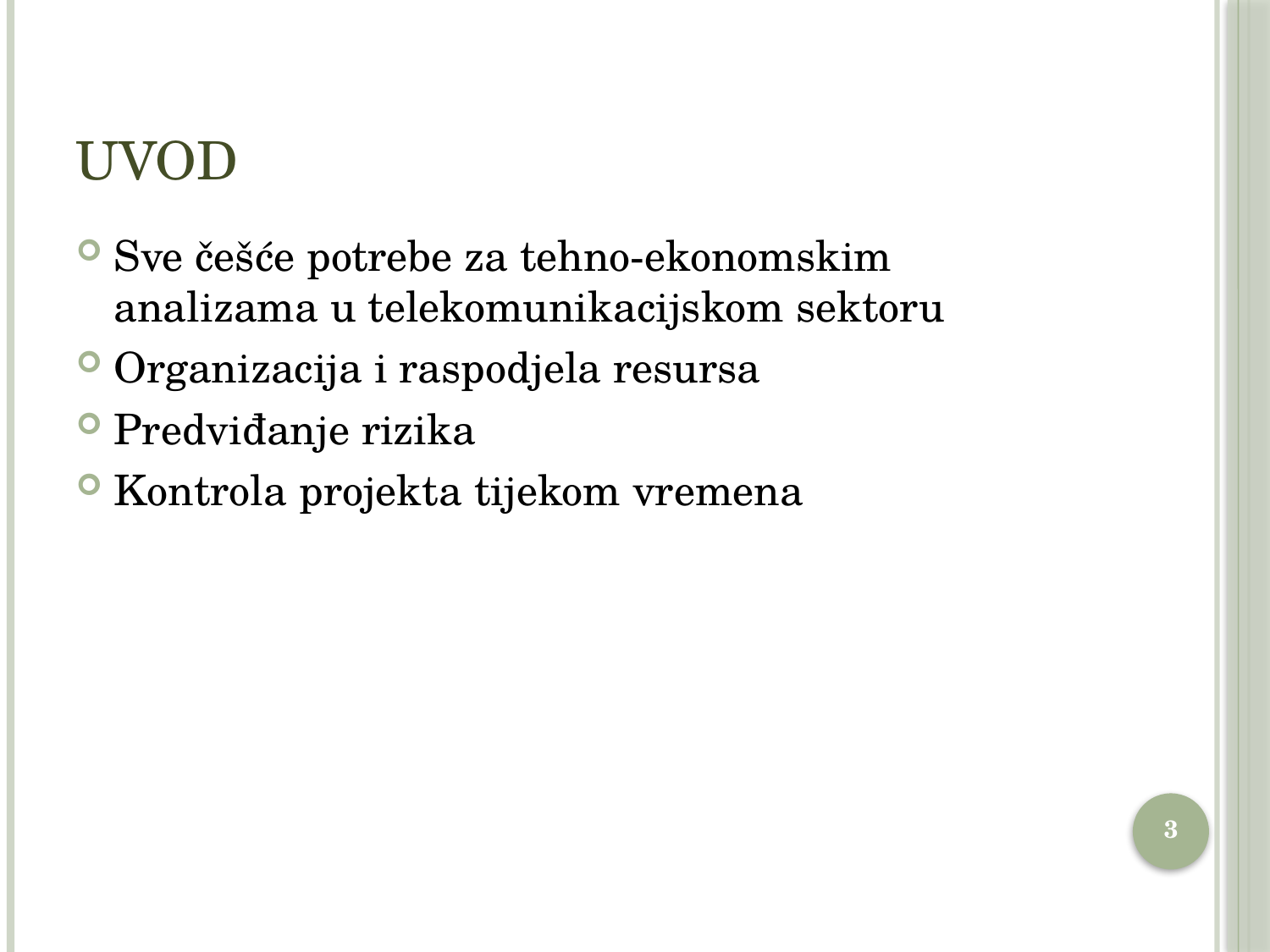

# Uvod
Sve češće potrebe za tehno-ekonomskim analizama u telekomunikacijskom sektoru
Organizacija i raspodjela resursa
Predviđanje rizika
Kontrola projekta tijekom vremena
3